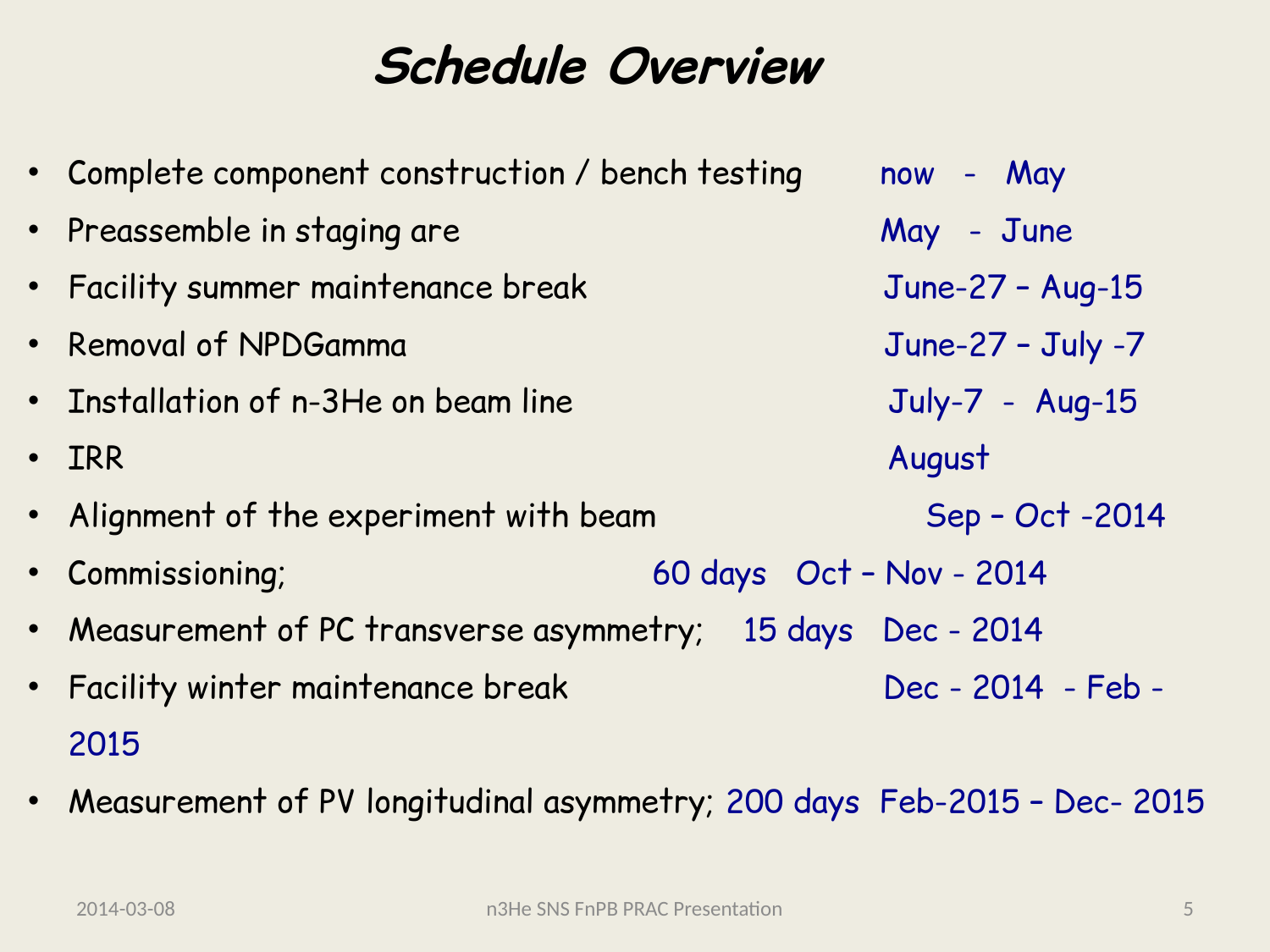

Schedule Overview

Complete component construction / bench testing        now   -   May
Preassemble in staging are                                            May   -  June
Facility summer maintenance break                               June-27 – Aug-15
Removal of NPDGamma                                                  June-27 – July -7
Installation of n-3He on beam line                                 July-7  -  Aug-15
IRR                                                                                August
Alignment of the experiment with beam		          Sep – Oct -2014
Commissioning; 			        60 days   Oct – Nov - 2014
Measurement of PC transverse asymmetry;    15 days   Dec - 2014
Facility winter maintenance break                                 Dec - 2014  - Feb - 2015
Measurement of PV longitudinal asymmetry; 200 days  Feb-2015 – Dec- 2015

2014-03-08
n3He SNS FnPB PRAC Presentation
5